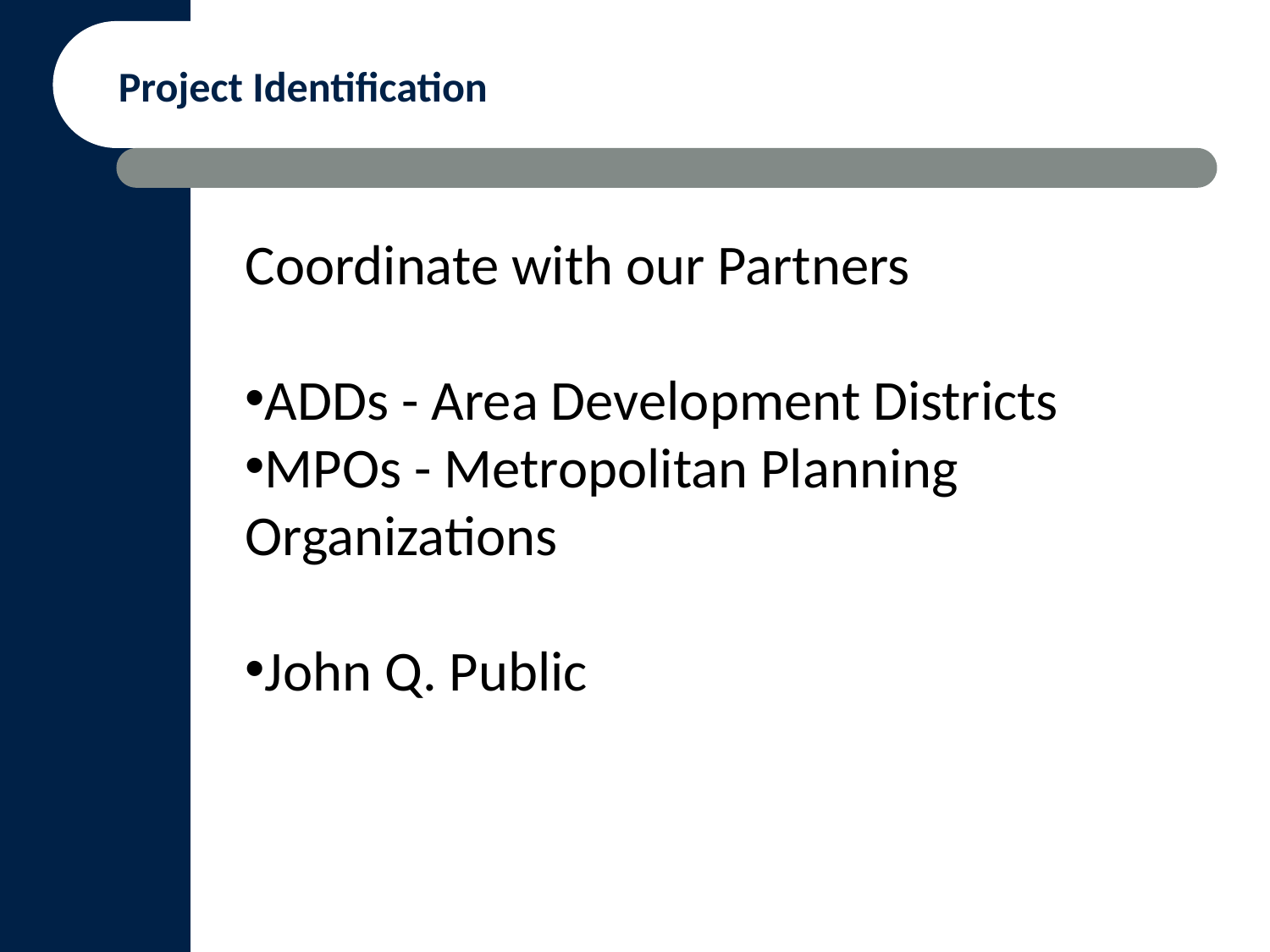

Project Identification

Coordinate with our Partners

ADDs - Area Development Districts
MPOs - Metropolitan Planning Organizations

John Q. Public